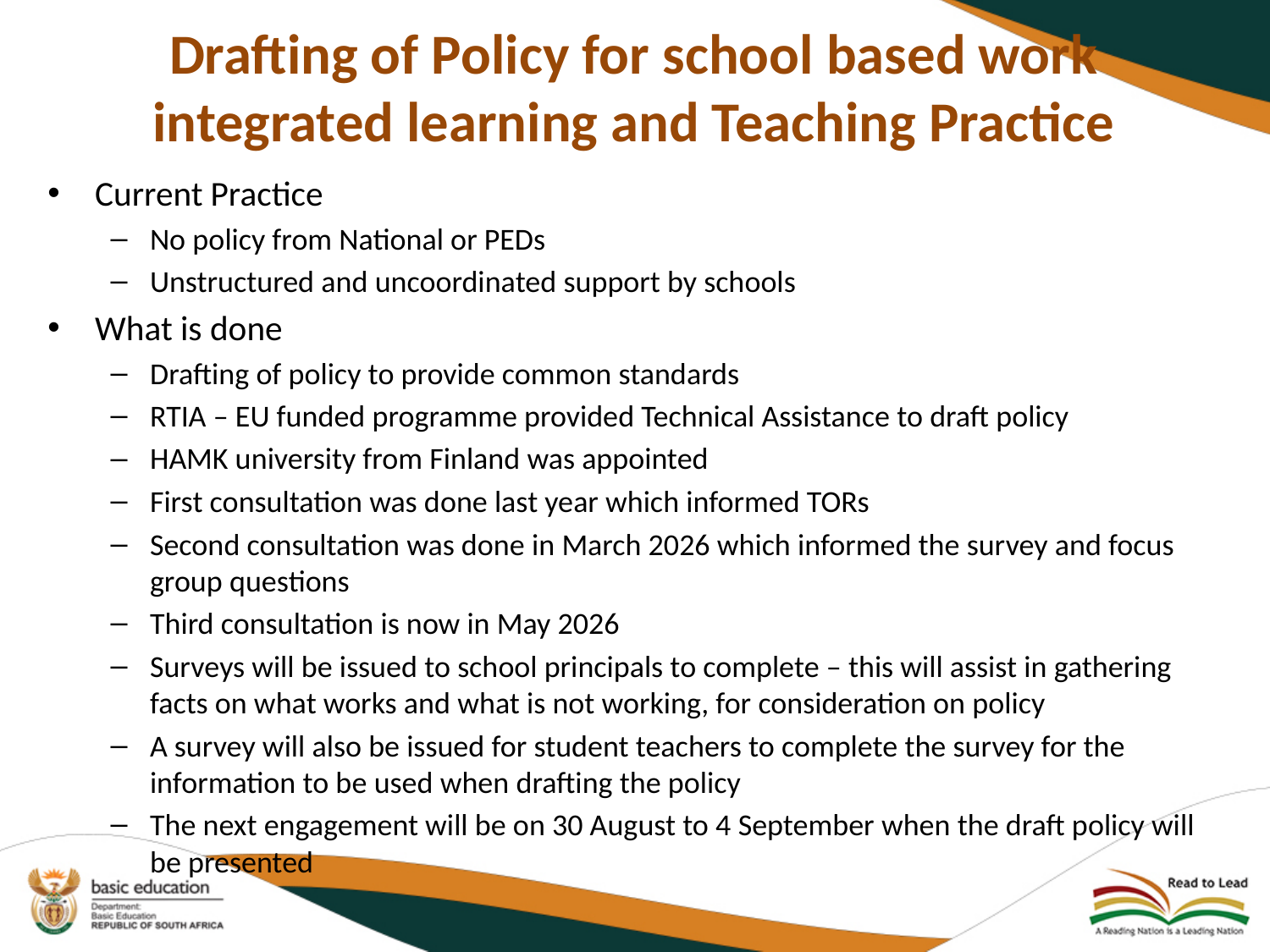

# Drafting of Policy for school based work integrated learning and Teaching Practice
Current Practice
No policy from National or PEDs
Unstructured and uncoordinated support by schools
What is done
Drafting of policy to provide common standards
RTIA – EU funded programme provided Technical Assistance to draft policy
HAMK university from Finland was appointed
First consultation was done last year which informed TORs
Second consultation was done in March 2026 which informed the survey and focus group questions
Third consultation is now in May 2026
Surveys will be issued to school principals to complete – this will assist in gathering facts on what works and what is not working, for consideration on policy
A survey will also be issued for student teachers to complete the survey for the information to be used when drafting the policy
The next engagement will be on 30 August to 4 September when the draft policy will be presented